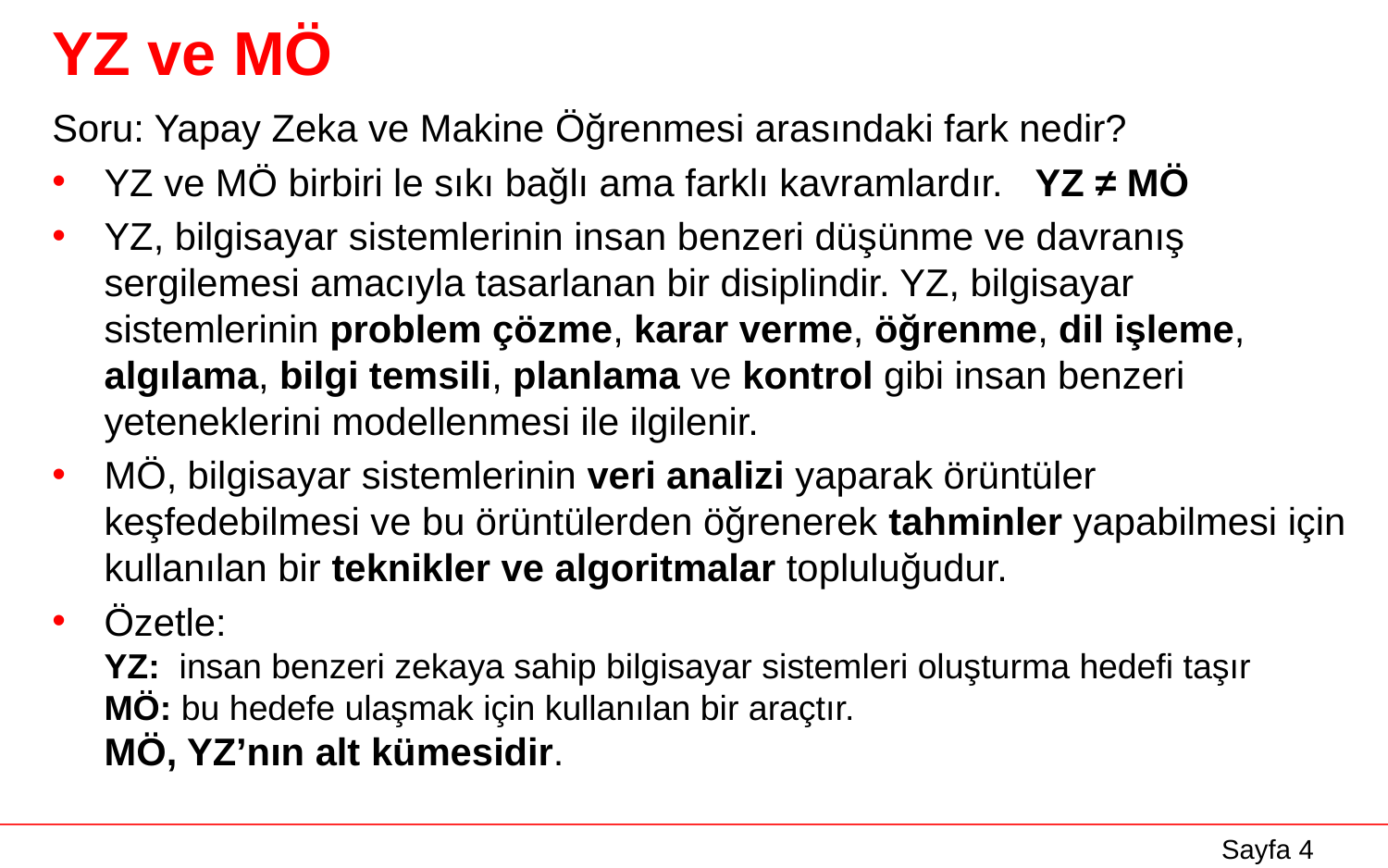

# YZ ve MÖ
Soru: Yapay Zeka ve Makine Öğrenmesi arasındaki fark nedir?
YZ ve MÖ birbiri le sıkı bağlı ama farklı kavramlardır.   YZ ≠ MÖ
YZ, bilgisayar sistemlerinin insan benzeri düşünme ve davranış sergilemesi amacıyla tasarlanan bir disiplindir. YZ, bilgisayar sistemlerinin problem çözme, karar verme, öğrenme, dil işleme, algılama, bilgi temsili, planlama ve kontrol gibi insan benzeri yeteneklerini modellenmesi ile ilgilenir.
MÖ, bilgisayar sistemlerinin veri analizi yaparak örüntüler keşfedebilmesi ve bu örüntülerden öğrenerek tahminler yapabilmesi için kullanılan bir teknikler ve algoritmalar topluluğudur.
Özetle:
YZ:  insan benzeri zekaya sahip bilgisayar sistemleri oluşturma hedefi taşır
MÖ: bu hedefe ulaşmak için kullanılan bir araçtır.
MÖ, YZ’nın alt kümesidir.